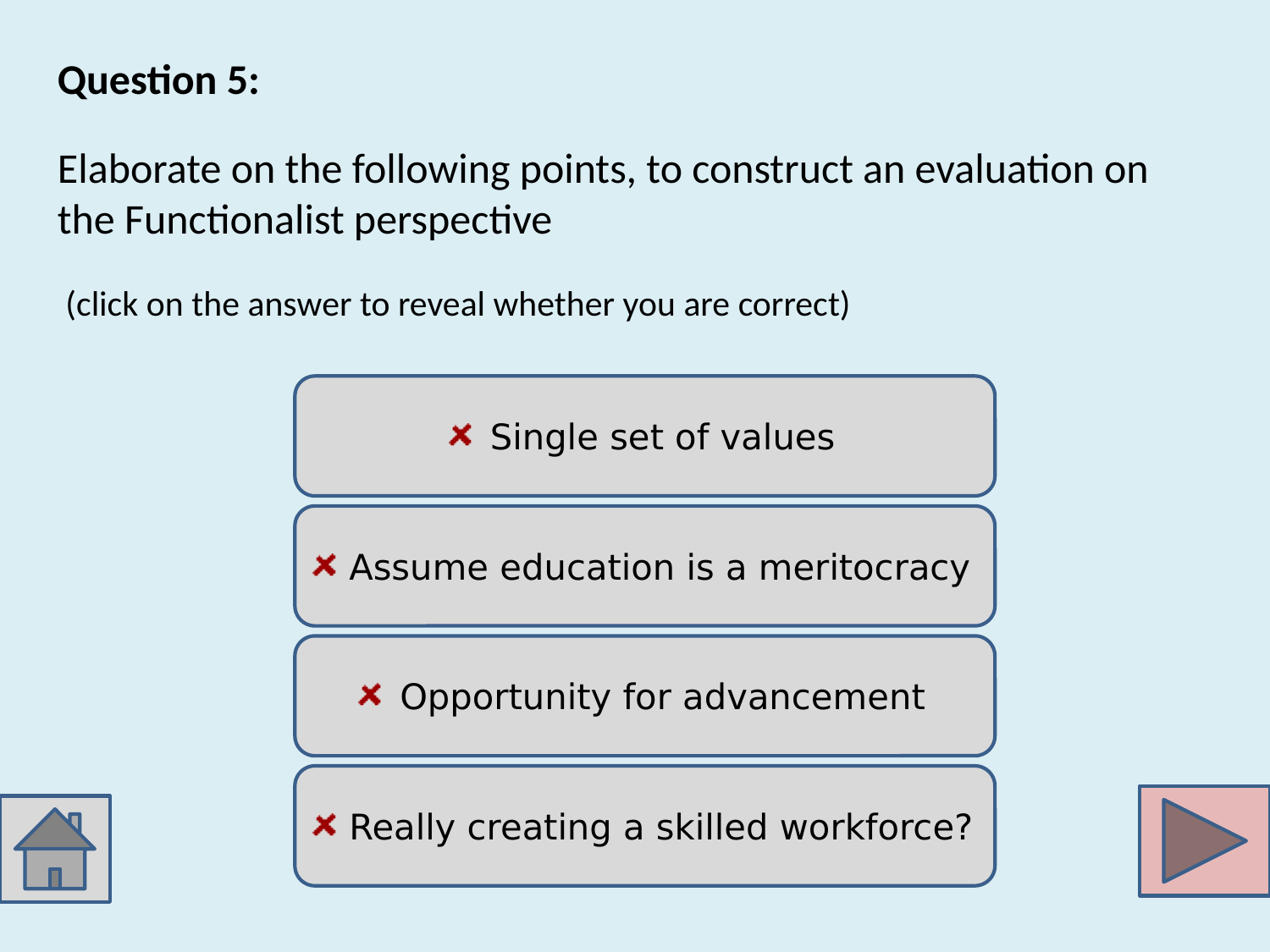

Question 5:

Elaborate on the following points, to construct an evaluation on the Functionalist perspective
 (click on the answer to reveal whether you are correct)
 Single set of values
 Assume education is a meritocracy
 Opportunity for advancement
 Really creating a skilled workforce?